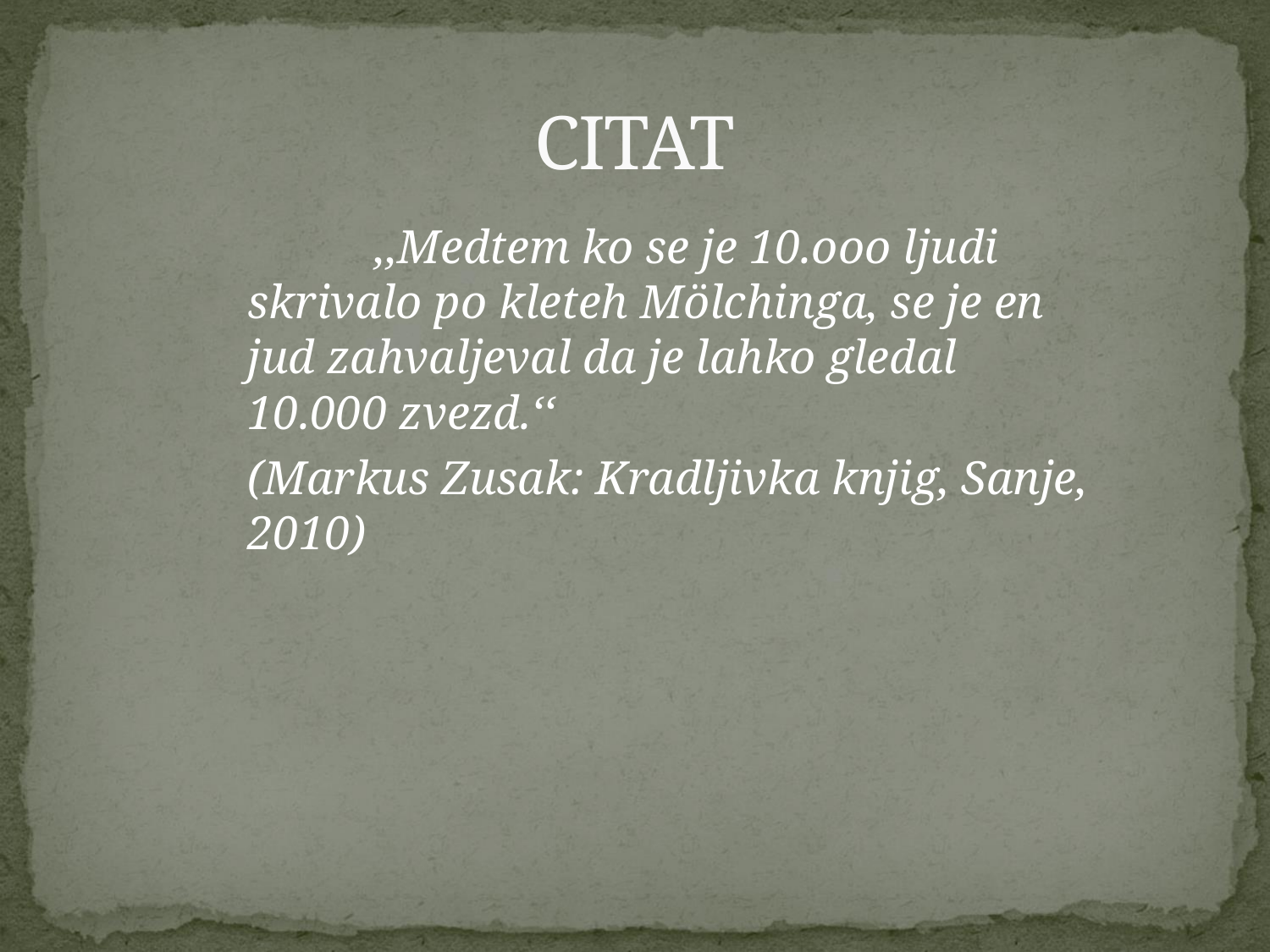

# CITAT
	‚‚Medtem ko se je 10.ooo ljudi skrivalo po kleteh Mölchinga, se je en jud zahvaljeval da je lahko gledal  10.000 zvezd.‘‘
(Markus Zusak: Kradljivka knjig, Sanje, 2010)